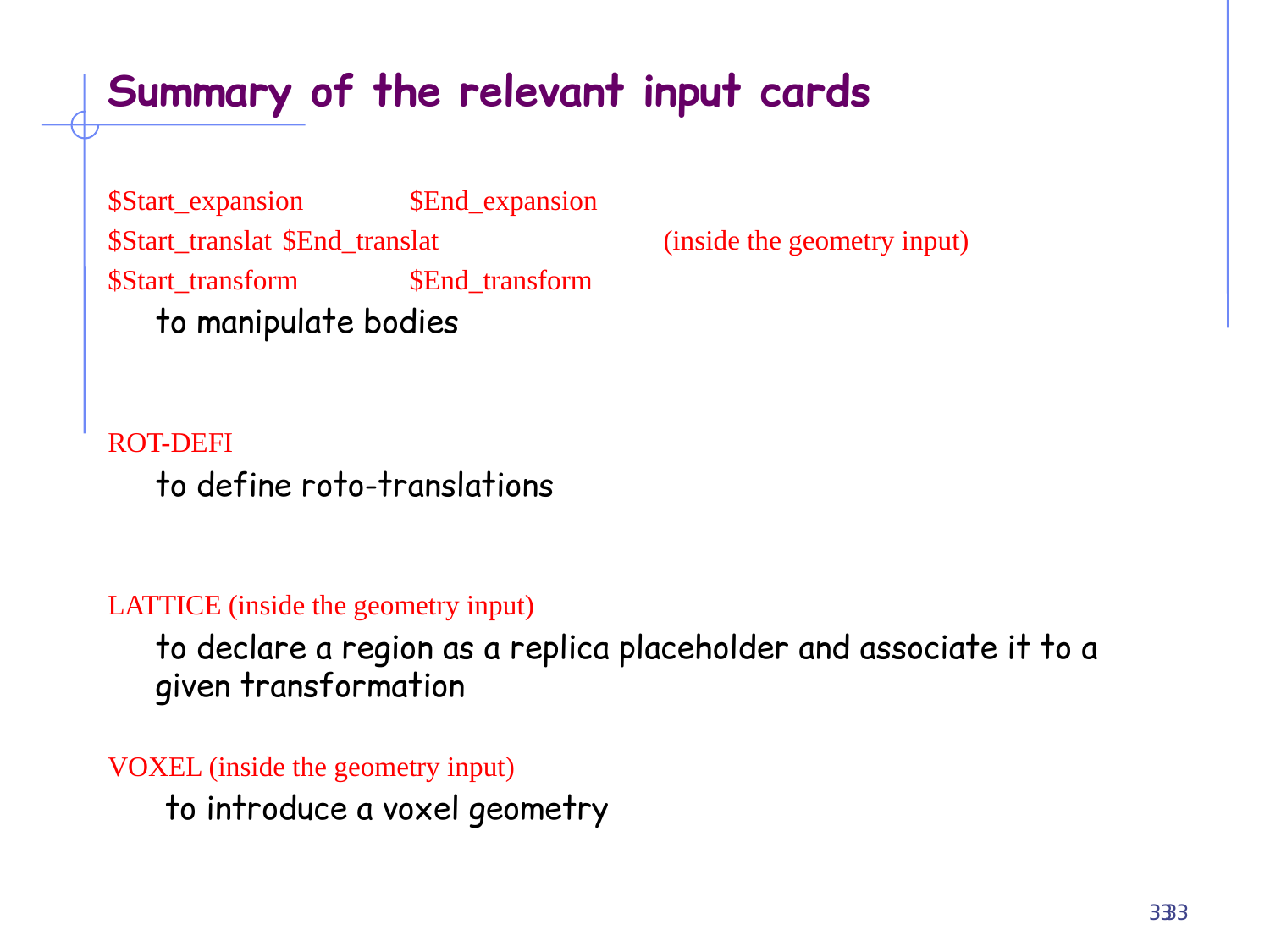

# Summary of the relevant input cards
$Start_expansion	$End_expansion
$Start_translat	$End_translat		(inside the geometry input)
$Start_transform	$End_transform
	to manipulate bodies

ROT-DEFI
	to define roto-translations

LATTICE (inside the geometry input)
	to declare a region as a replica placeholder and associate it to a given transformation

VOXEL (inside the geometry input)
	 to introduce a voxel geometry

etc.
33